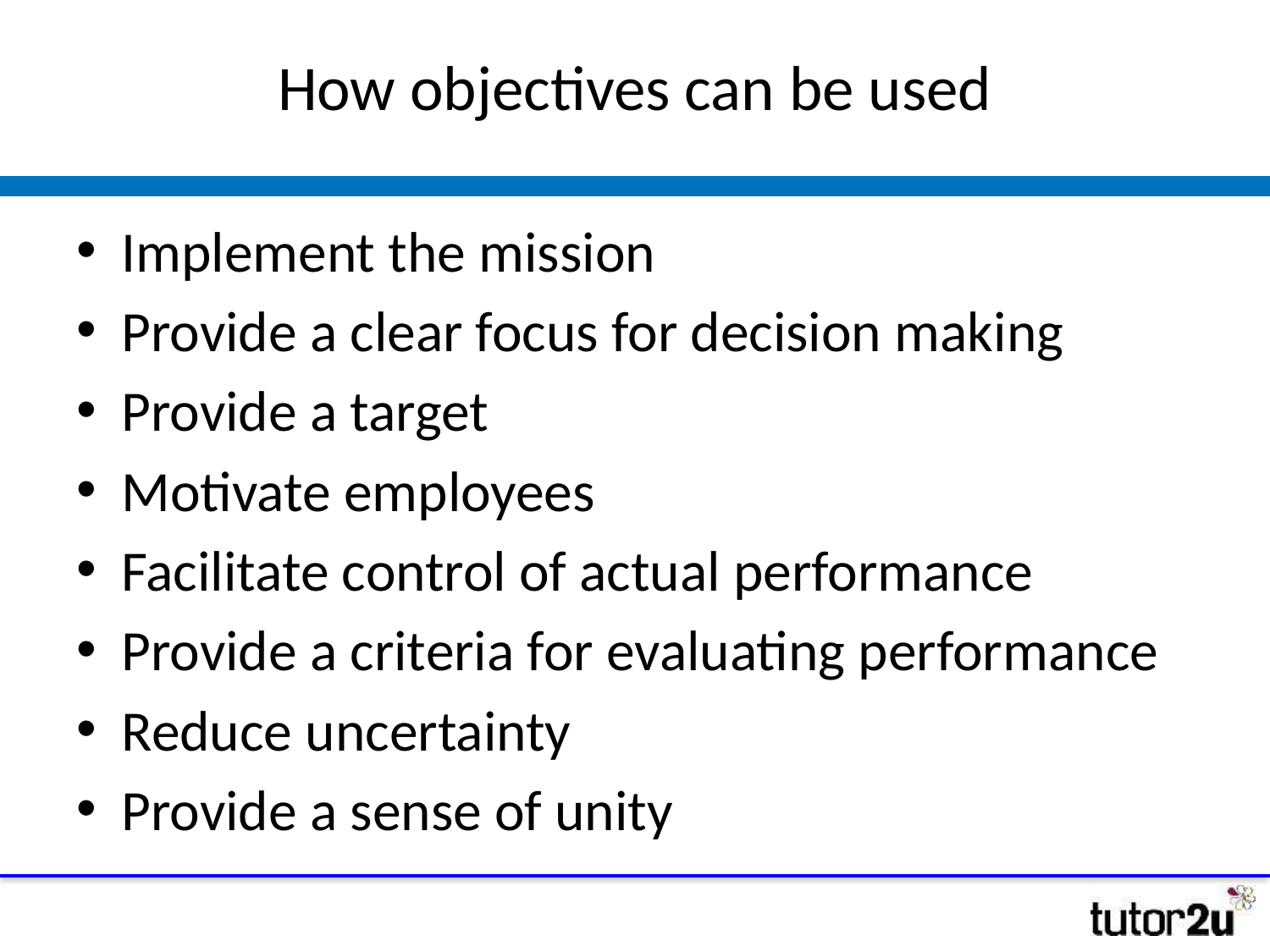

# How objectives can be used
Implement the mission
Provide a clear focus for decision making
Provide a target
Motivate employees
Facilitate control of actual performance
Provide a criteria for evaluating performance
Reduce uncertainty
Provide a sense of unity